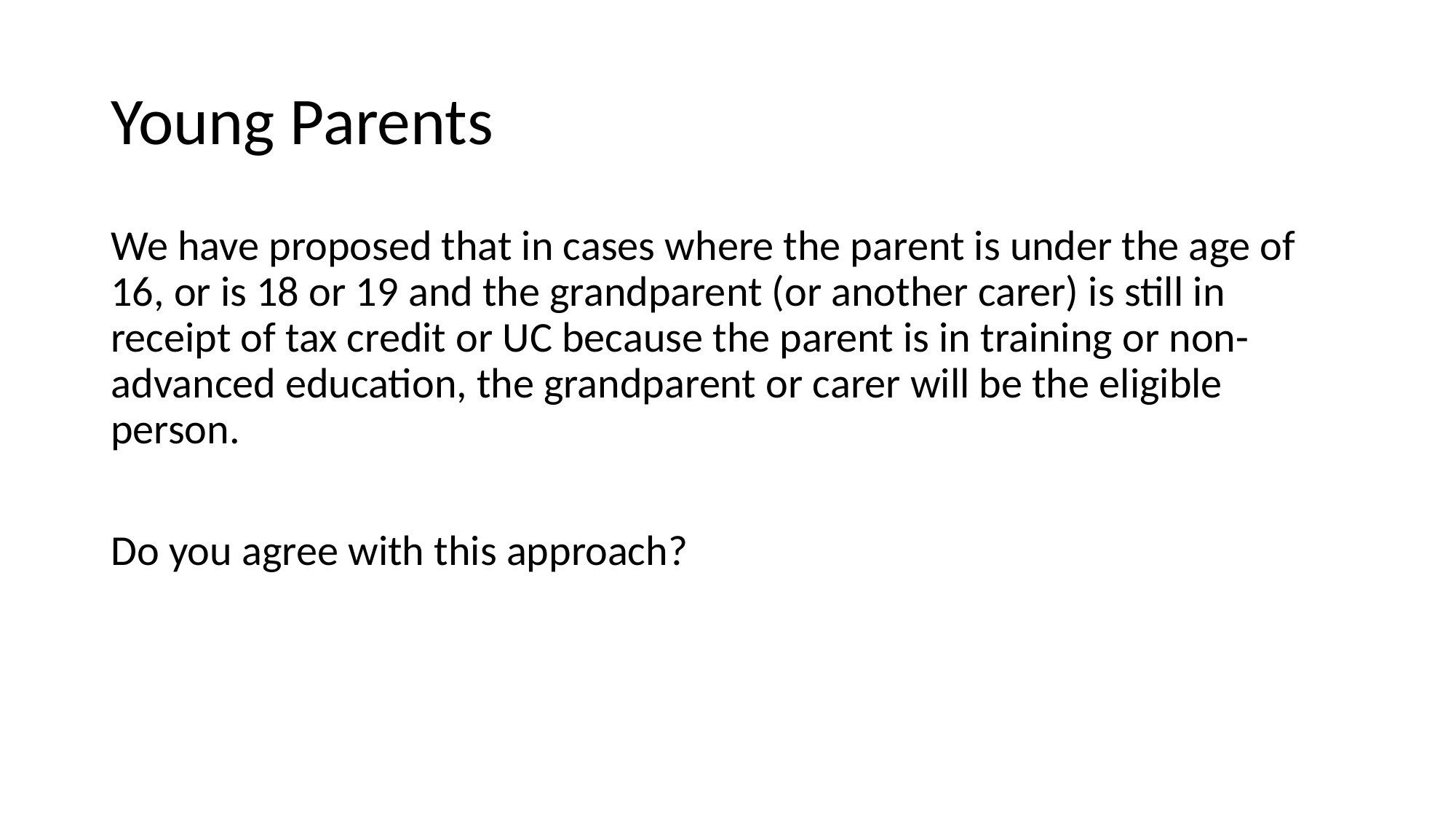

# Young Parents
We have proposed that in cases where the parent is under the age of 16, or is 18 or 19 and the grandparent (or another carer) is still in receipt of tax credit or UC because the parent is in training or non-advanced education, the grandparent or carer will be the eligible person.

Do you agree with this approach?